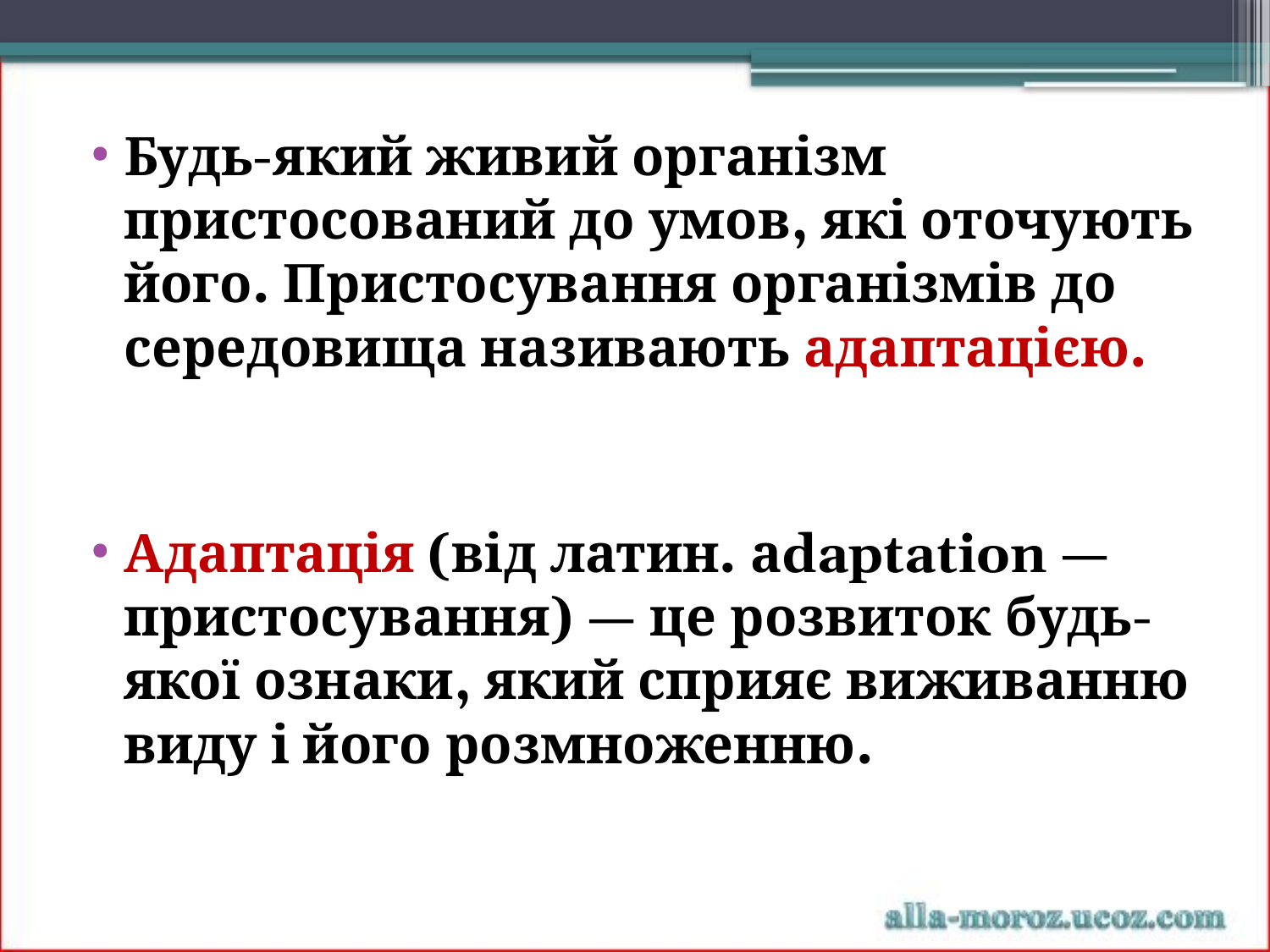

Будь-який живий організм пристосований до умов, які оточують його. Пристосування організмів до середовища називають адаптацією.

Адаптація (від латин. аdaptation — пристосування) — це розвиток будь-якої ознаки, який сприяє виживанню виду і його розмноженню.